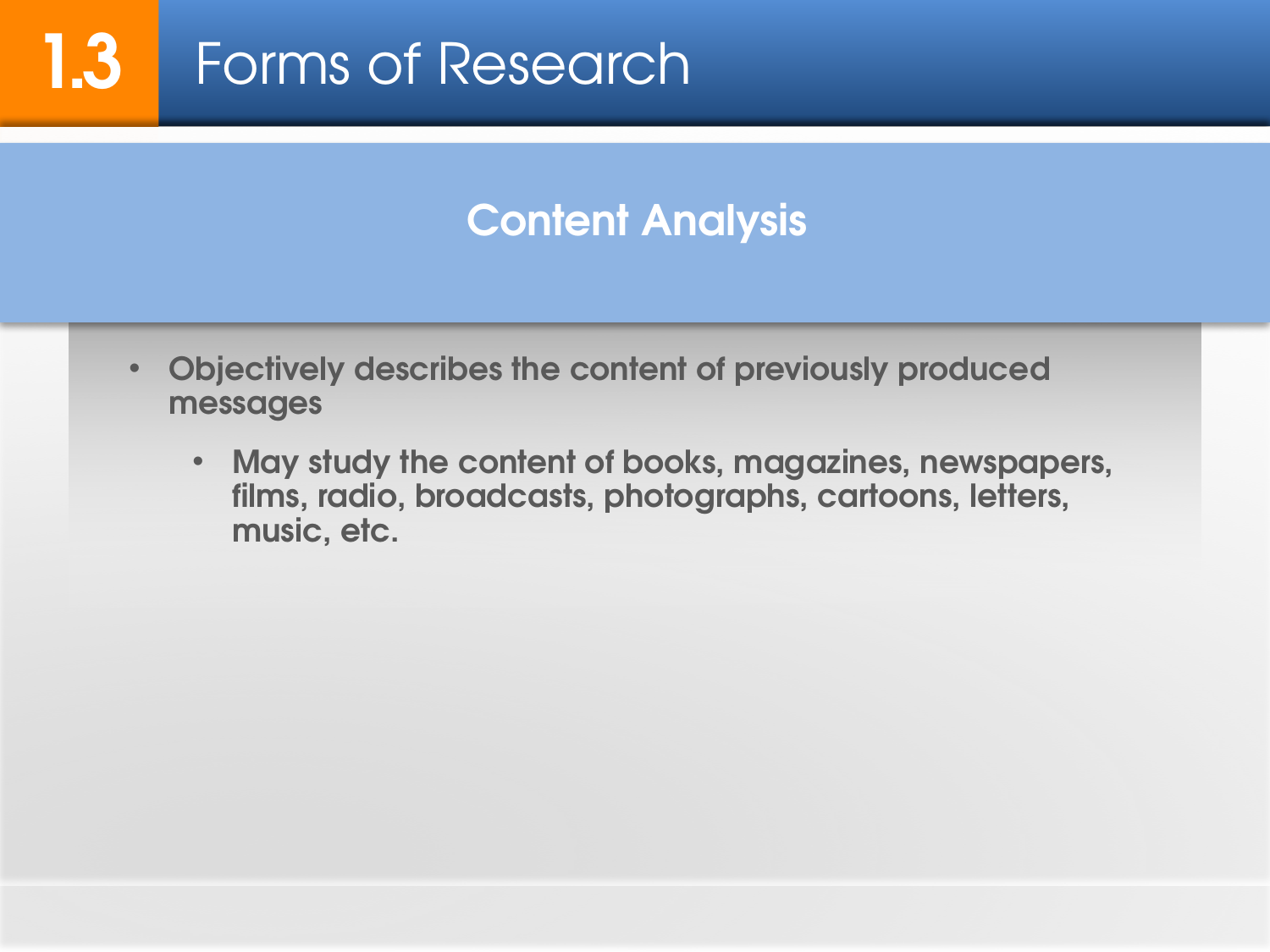

1.3
# Forms of Research

Content Analysis

Objectively describes the content of previously produced messages
May study the content of books, magazines, newspapers, films, radio, broadcasts, photographs, cartoons, letters, music, etc.